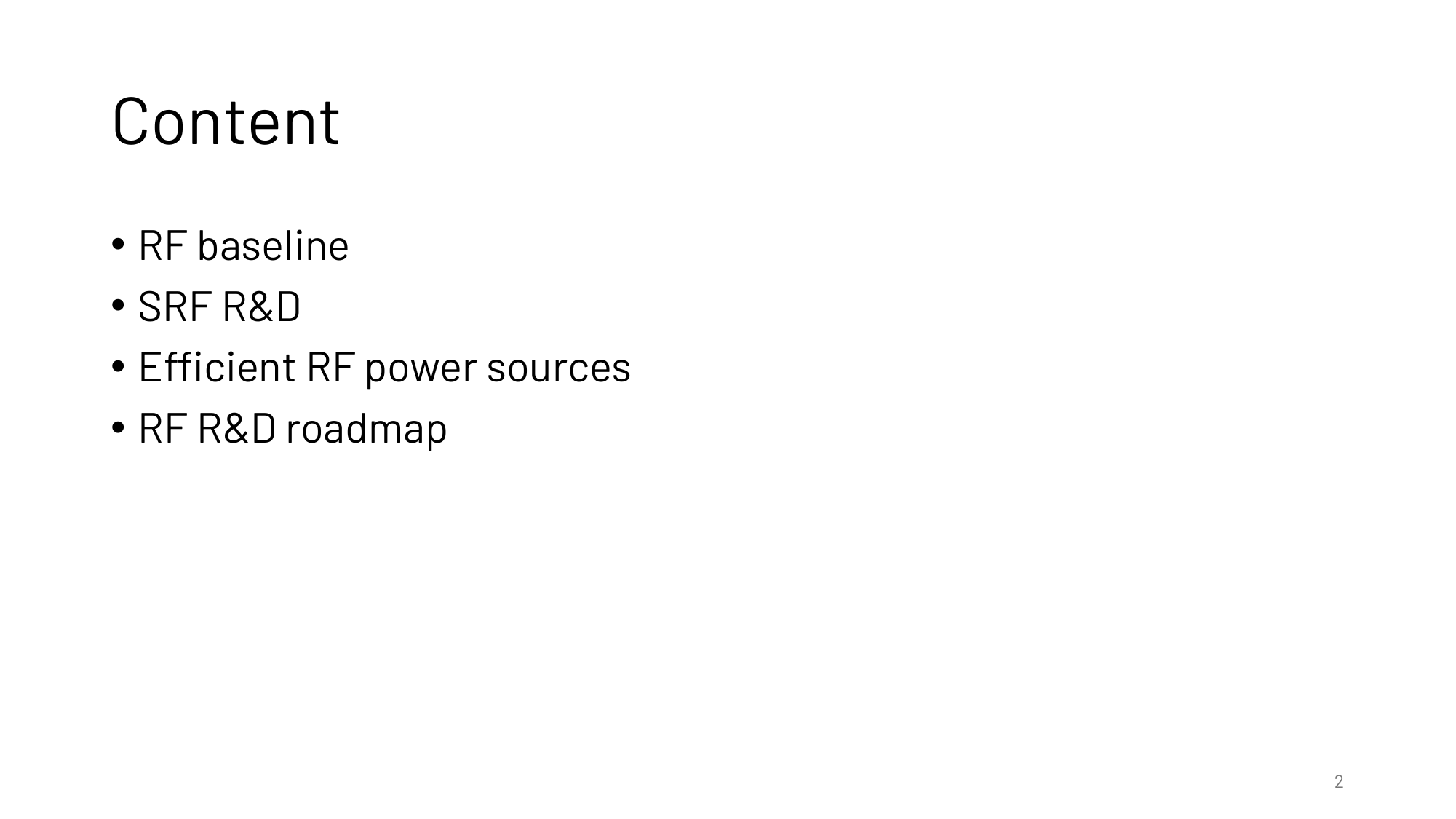

# Content
RF baseline
SRF R&D
Efficient RF power sources
RF R&D roadmap
2